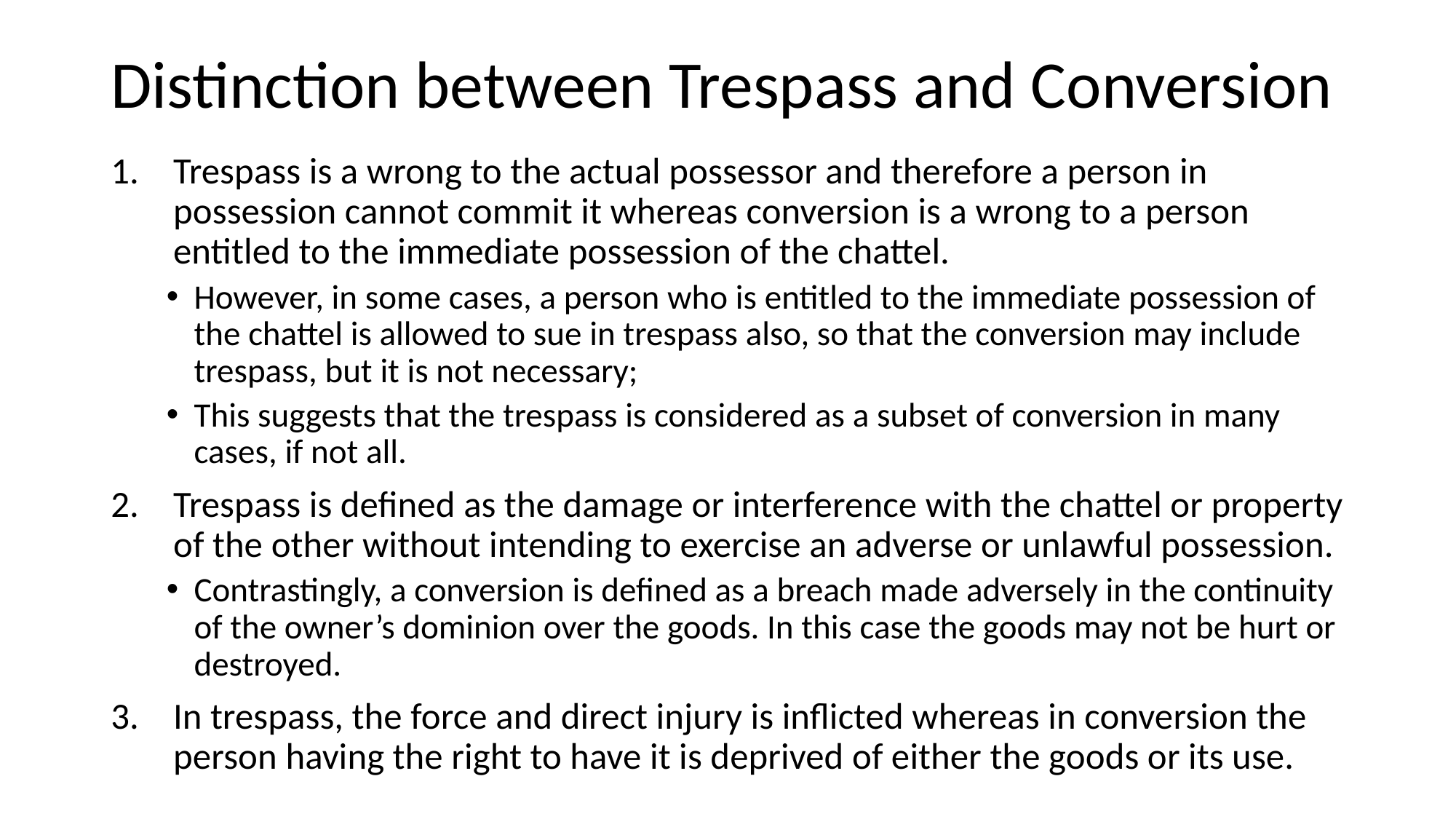

# Distinction between Trespass and Conversion
Trespass is a wrong to the actual possessor and therefore a person in possession cannot commit it whereas conversion is a wrong to a person entitled to the immediate possession of the chattel.
However, in some cases, a person who is entitled to the immediate possession of the chattel is allowed to sue in trespass also, so that the conversion may include trespass, but it is not necessary;
This suggests that the trespass is considered as a subset of conversion in many cases, if not all.
Trespass is defined as the damage or interference with the chattel or property of the other without intending to exercise an adverse or unlawful possession.
Contrastingly, a conversion is defined as a breach made adversely in the continuity of the owner’s dominion over the goods. In this case the goods may not be hurt or destroyed.
In trespass, the force and direct injury is inflicted whereas in conversion the person having the right to have it is deprived of either the goods or its use.